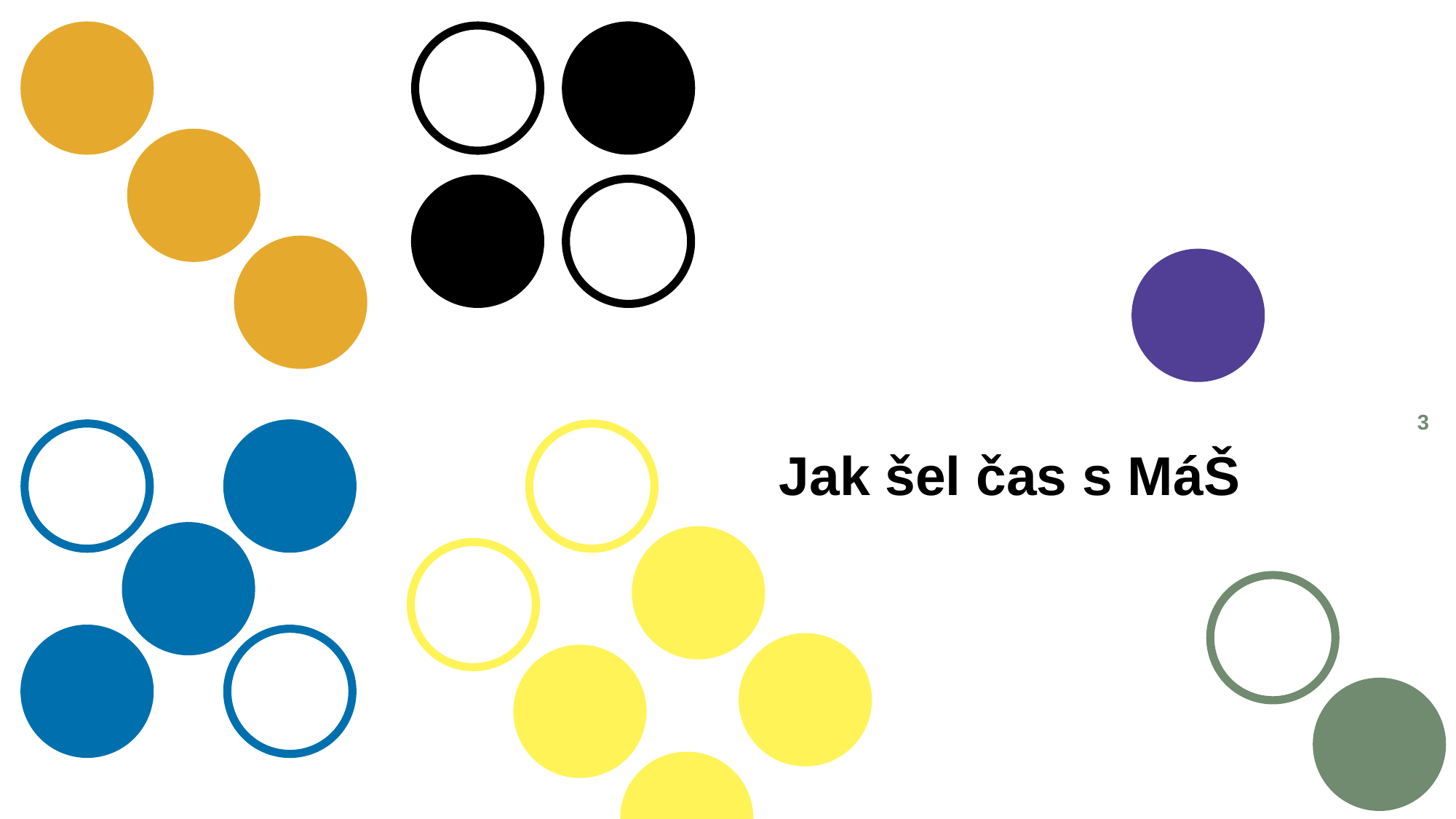

3
# Jak šel čas s MáŠ